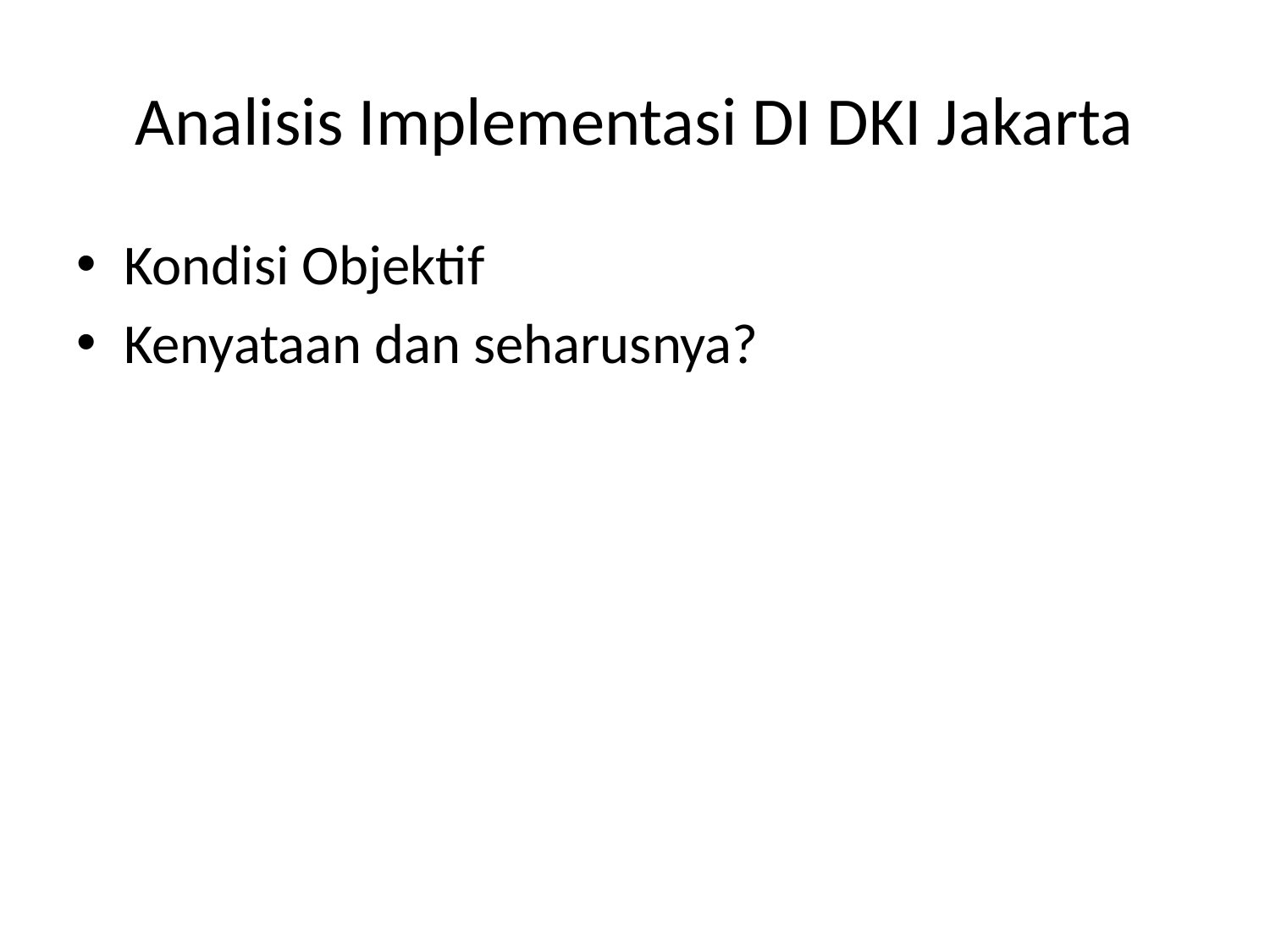

# Analisis Implementasi DI DKI Jakarta
Kondisi Objektif
Kenyataan dan seharusnya?